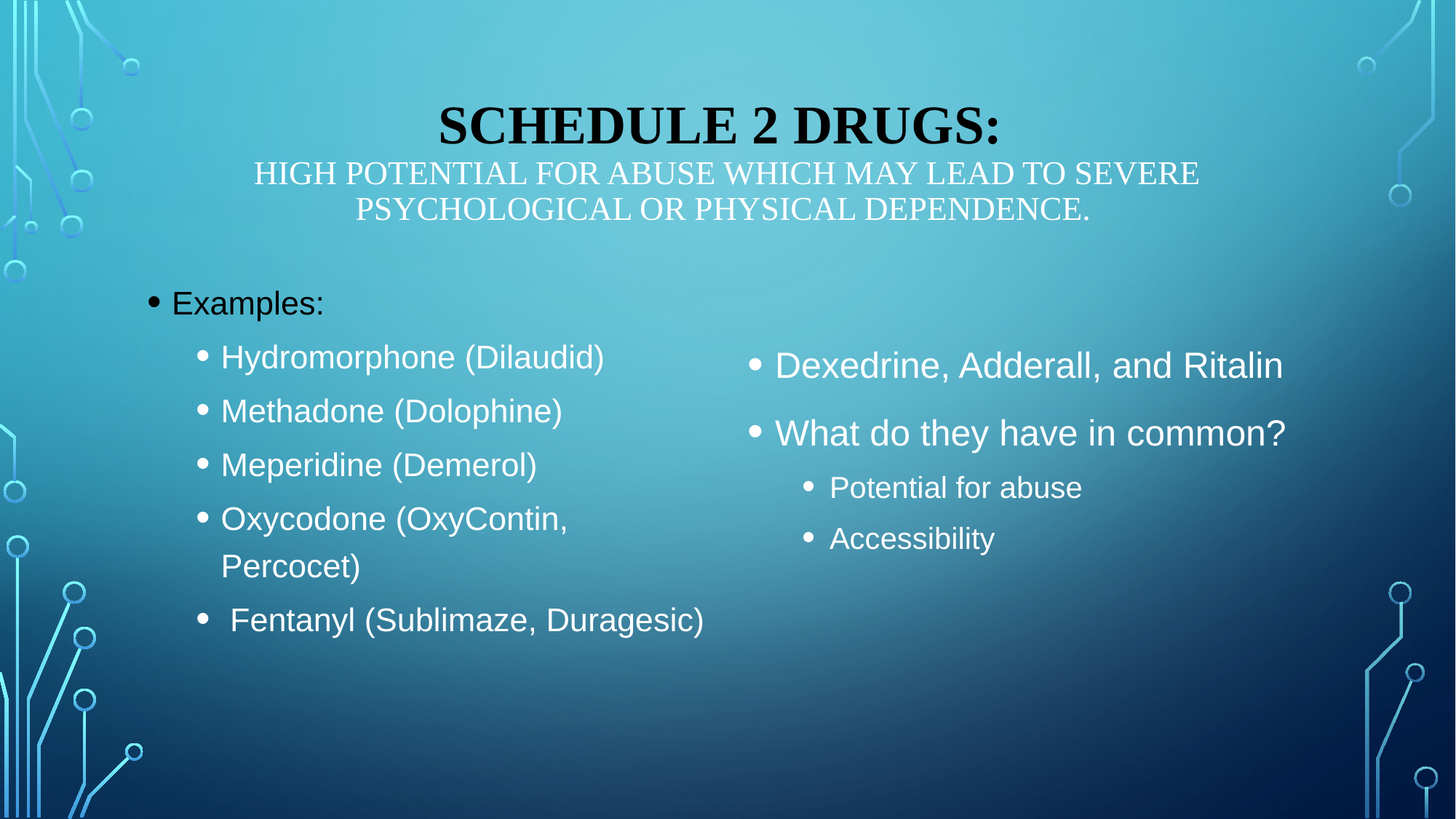

# Schedule 2 Drugs: high potential for abuse which may lead to severe psychological or physical dependence.
Examples:
Hydromorphone (Dilaudid)
Methadone (Dolophine)
Meperidine (Demerol)
Oxycodone (OxyContin, Percocet)
 Fentanyl (Sublimaze, Duragesic)

Dexedrine, Adderall, and Ritalin
What do they have in common?
Potential for abuse
Accessibility